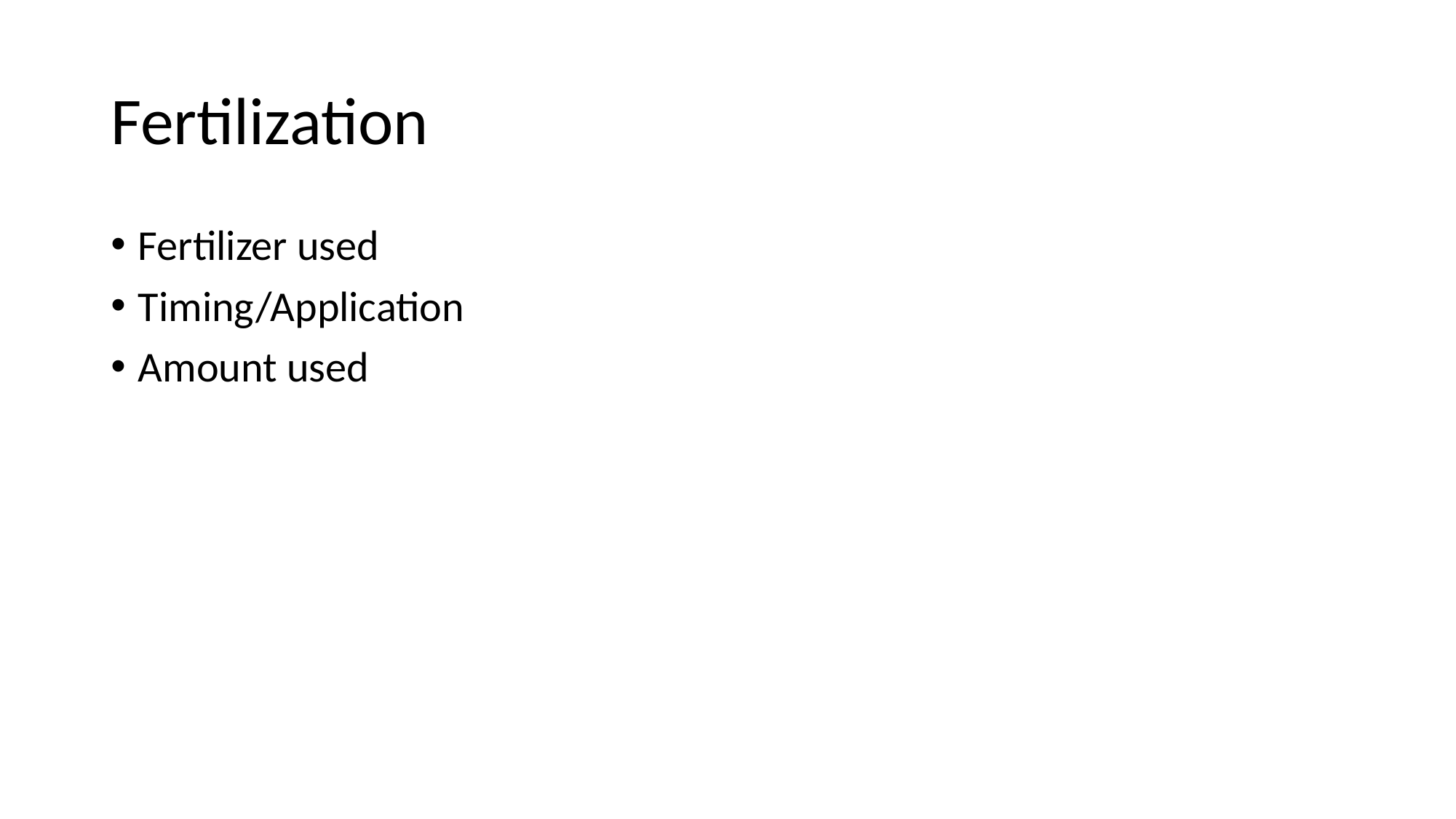

# Fertilization
Fertilizer used
Timing/Application
Amount used